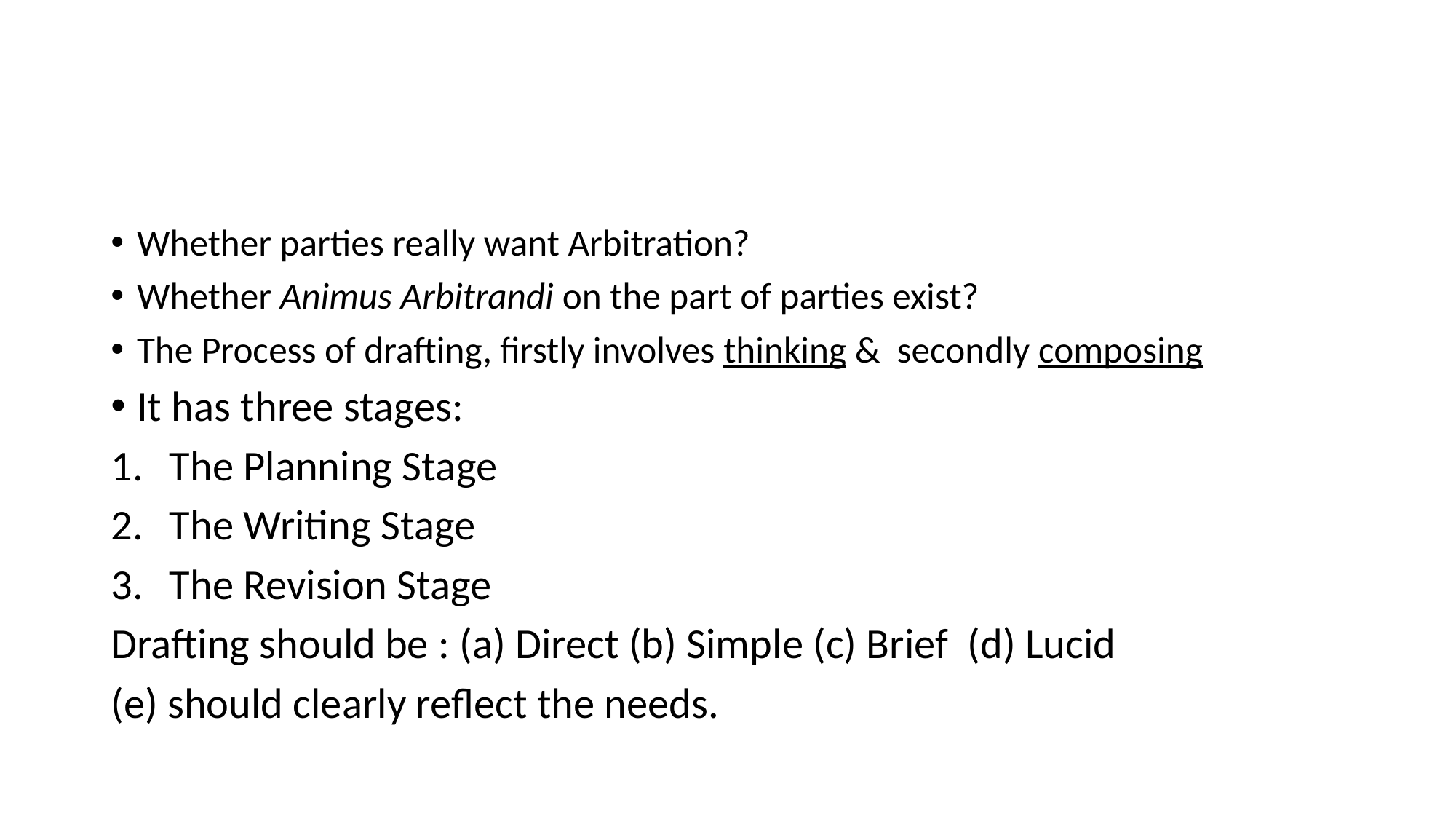

#
Whether parties really want Arbitration?
Whether Animus Arbitrandi on the part of parties exist?
The Process of drafting, firstly involves thinking &  secondly composing
It has three stages:
The Planning Stage
The Writing Stage
The Revision Stage
Drafting should be : (a) Direct (b) Simple (c) Brief  (d) Lucid
(e) should clearly reflect the needs.